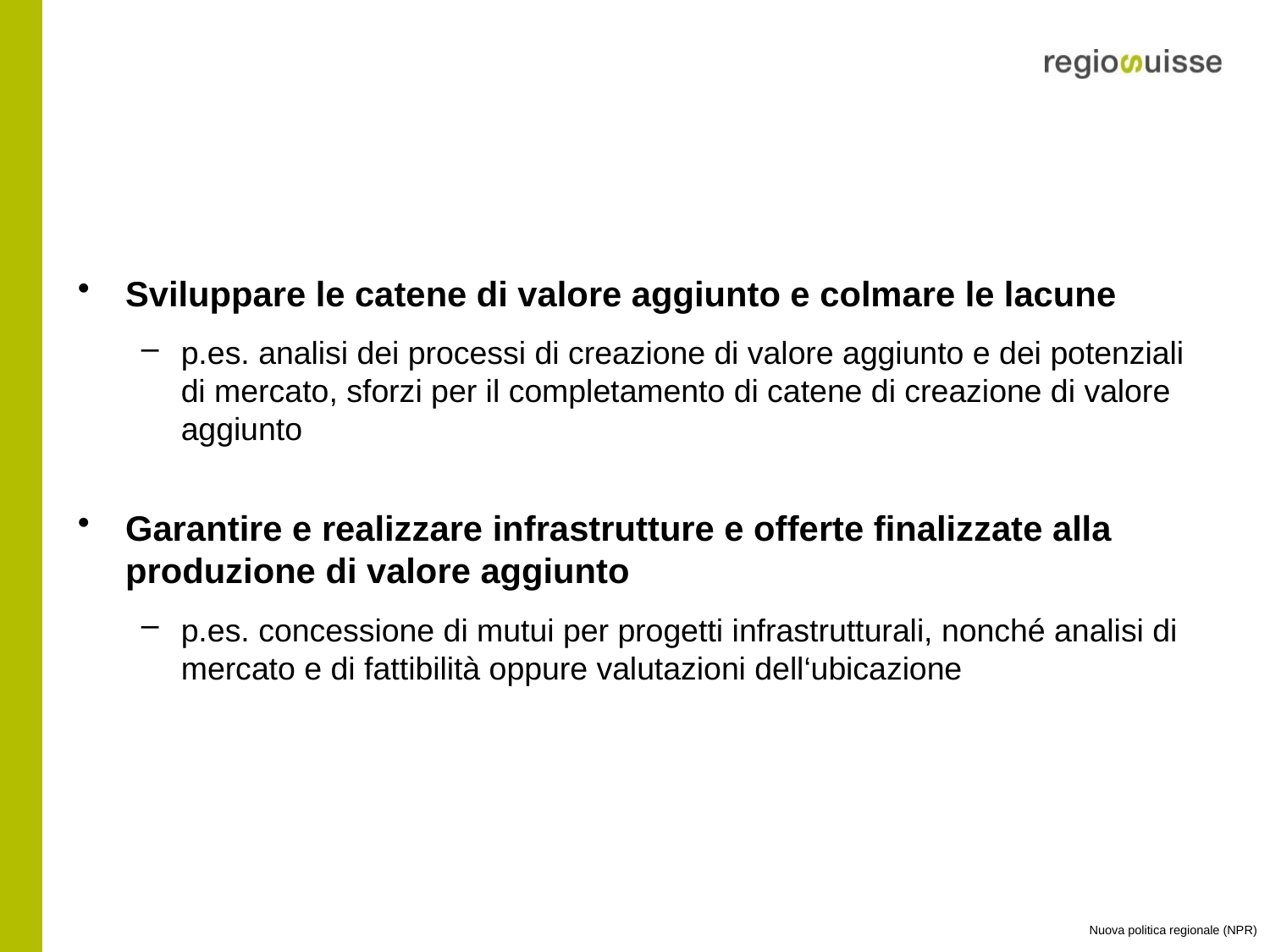

#
Sviluppare le catene di valore aggiunto e colmare le lacune
p.es. analisi dei processi di creazione di valore aggiunto e dei potenziali di mercato, sforzi per il completamento di catene di creazione di valore aggiunto
Garantire e realizzare infrastrutture e offerte finalizzate alla produzione di valore aggiunto
p.es. concessione di mutui per progetti infrastrutturali, nonché analisi di mercato e di fattibilità oppure valutazioni dell‘ubicazione
Nuova politica regionale (NPR)